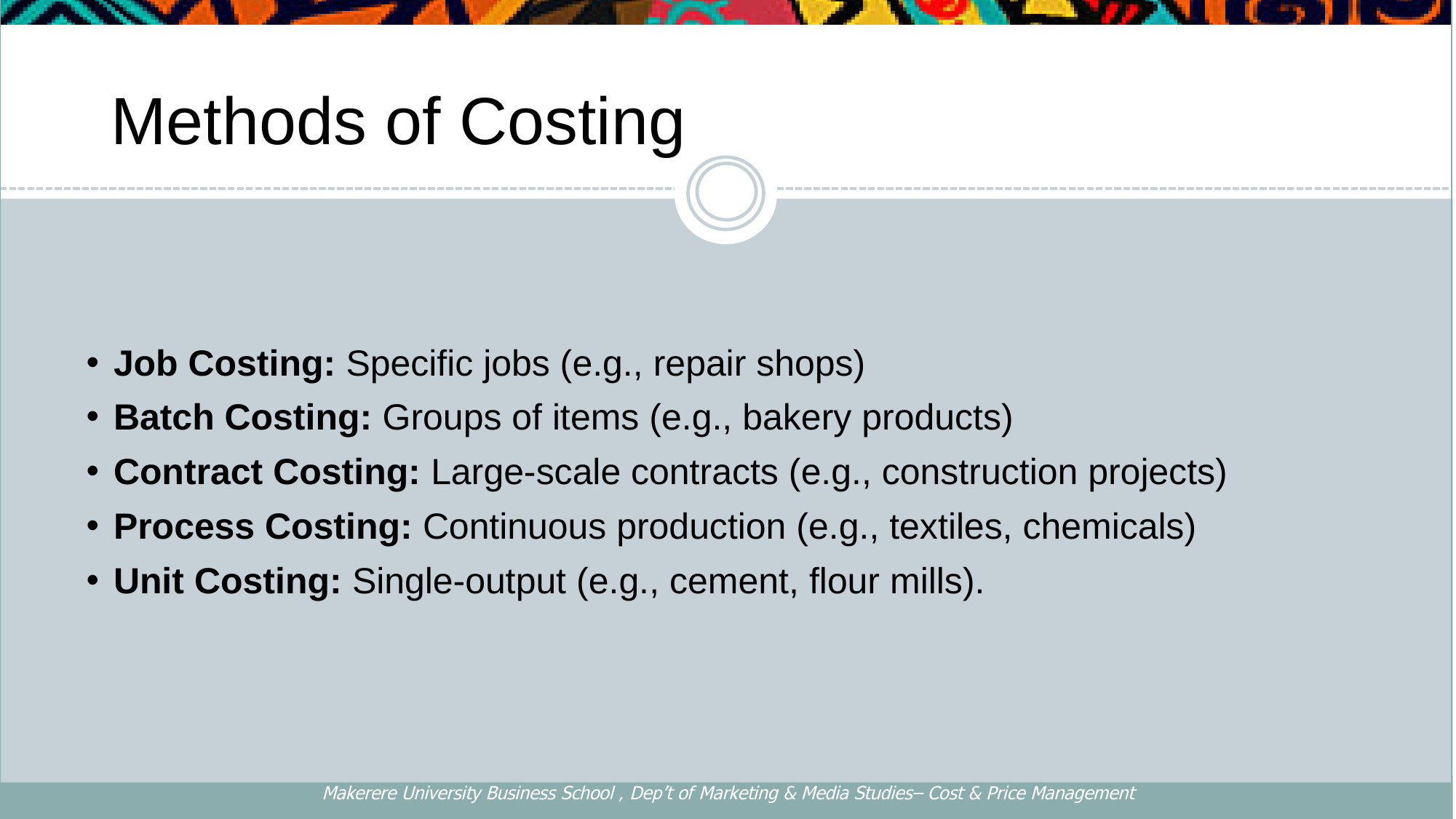

# Methods of Costing
Job Costing: Specific jobs (e.g., repair shops)
Batch Costing: Groups of items (e.g., bakery products)
Contract Costing: Large-scale contracts (e.g., construction projects)
Process Costing: Continuous production (e.g., textiles, chemicals)
Unit Costing: Single-output (e.g., cement, flour mills).